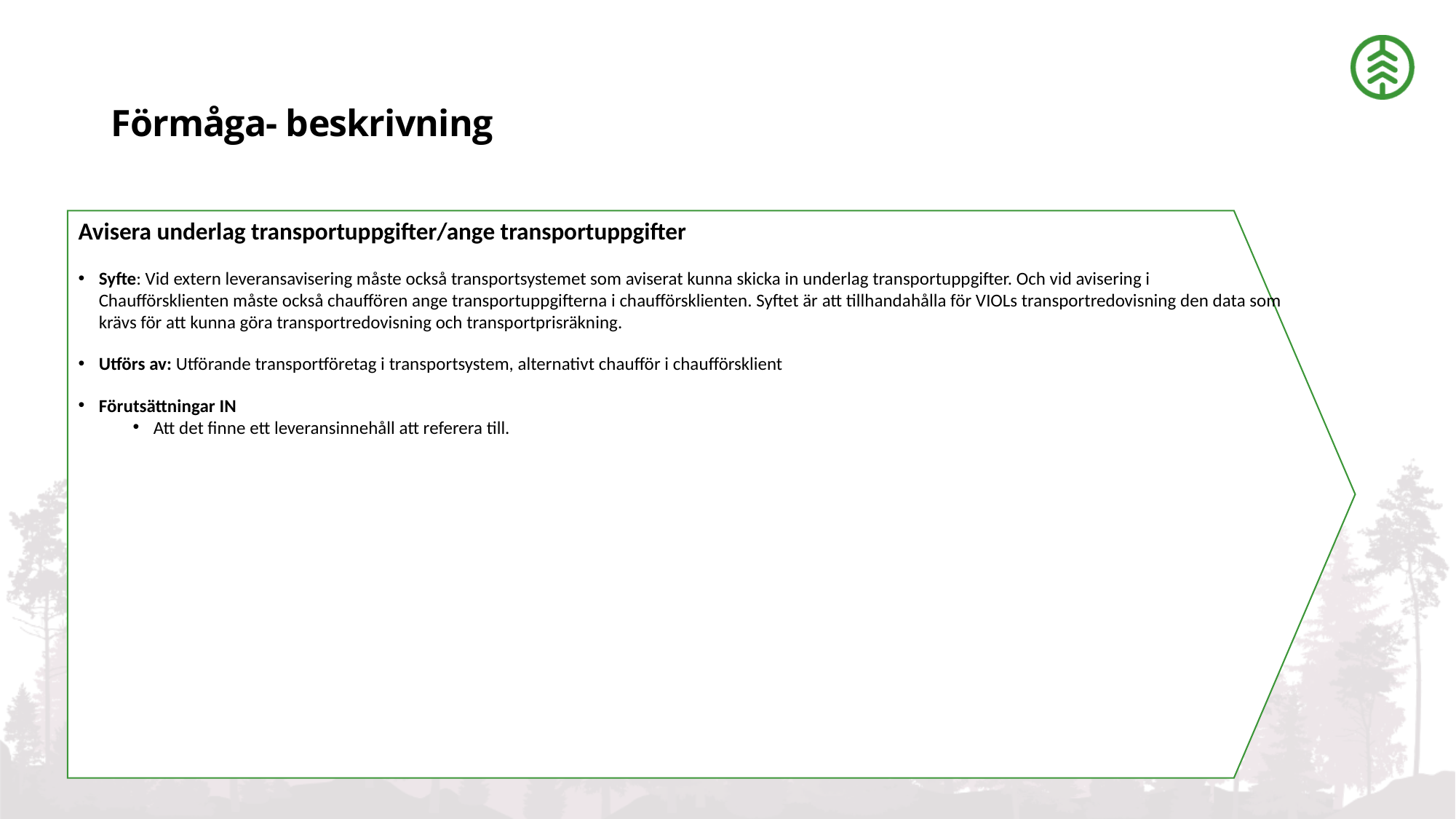

# Förmåga- beskrivning
Avisera underlag transportuppgifter/ange transportuppgifter

Syfte: Vid extern leveransavisering måste också transportsystemet som aviserat kunna skicka in underlag transportuppgifter. Och vid avisering i Chaufförsklienten måste också chauffören ange transportuppgifterna i chaufförsklienten. Syftet är att tillhandahålla för VIOLs transportredovisning den data som krävs för att kunna göra transportredovisning och transportprisräkning.

Utförs av: Utförande transportföretag i transportsystem, alternativt chaufför i chaufförsklient

Förutsättningar IN
Att det finne ett leveransinnehåll att referera till.